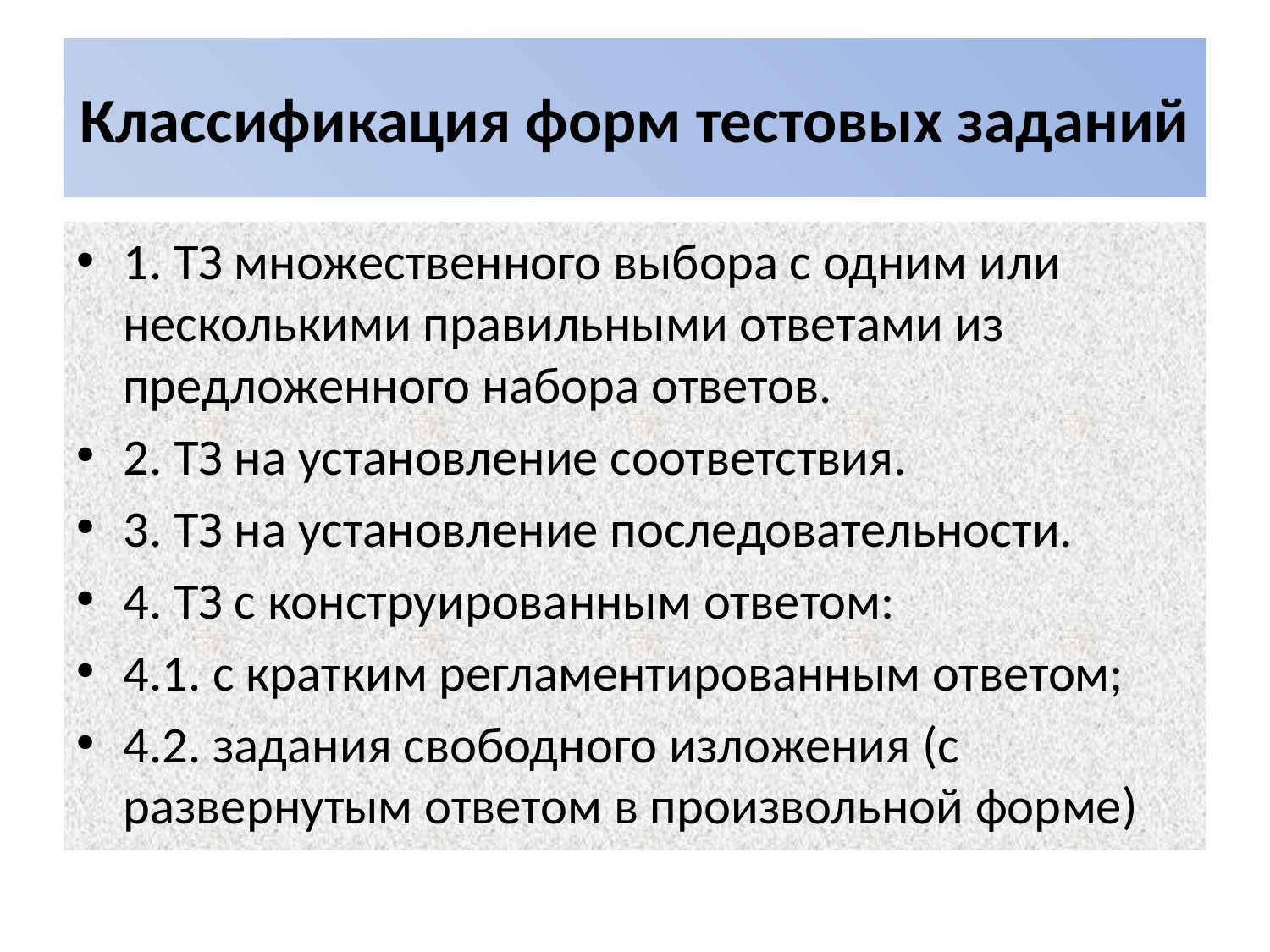

# Классификация форм тестовых заданий
1. ТЗ множественного выбора с одним или несколькими правильными ответами из предложенного набора ответов.
2. ТЗ на установление соответствия.
3. ТЗ на установление последовательности.
4. ТЗ с конструированным ответом:
4.1. с кратким регламентированным ответом;
4.2. задания свободного изложения (с развернутым ответом в произвольной форме)